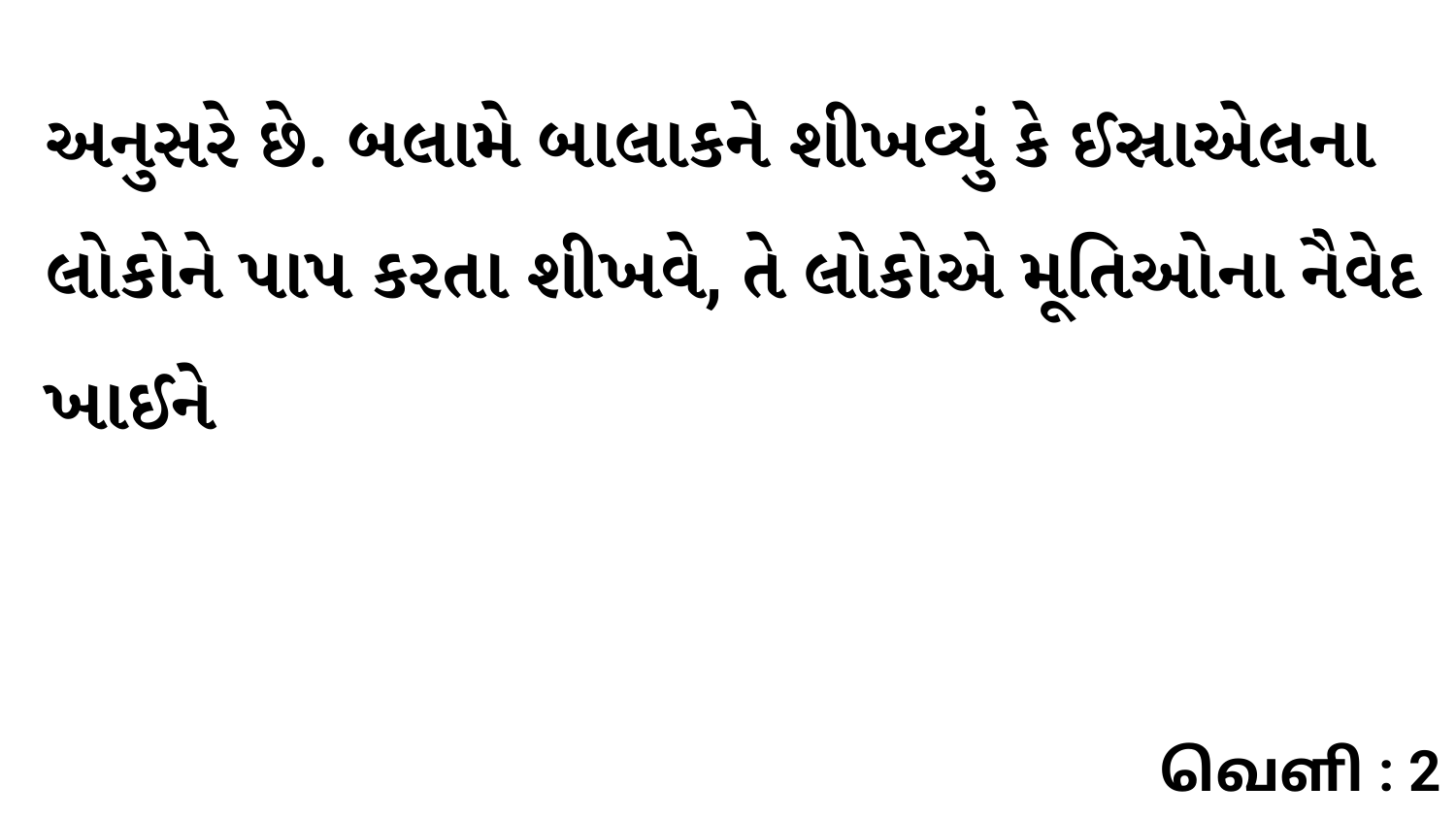

અનુસરે છે. બલામે બાલાકને શીખવ્યું કે ઈસ્રાએલના લોકોને પાપ કરતા શીખવે, તે લોકોએ મૂતિઓના નૈવેદ ખાઈને
வெளி : 2